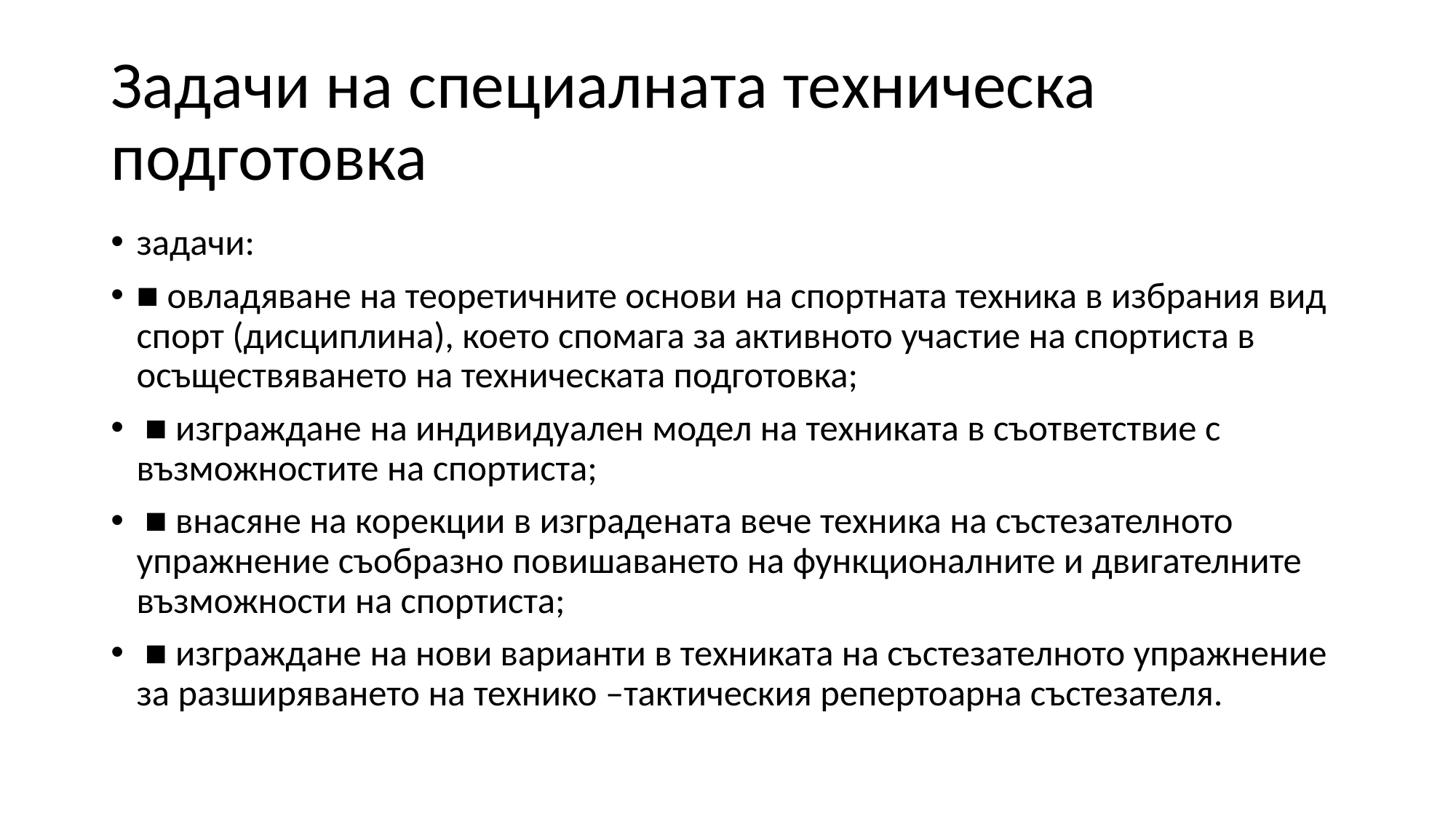

# Задачи на специалната техническа подготовка
задачи:
■ овладяване на теоретичните основи на спортната техника в избрания вид спорт (дисциплина), което спомага за активното участие на спортиста в осъществяването на техническата подготовка;
 ■ изграждане на индивидуален модел на техниката в съответствие с възможностите на спортиста;
 ■ внасяне на корекции в изградената вече техника на състезателното упражнение съобразно повишаването на функционалните и двигателните възможности на спортиста;
 ■ изграждане на нови варианти в техниката на състезателното упражнение за разширяването на технико –тактическия репертоарна състезателя.